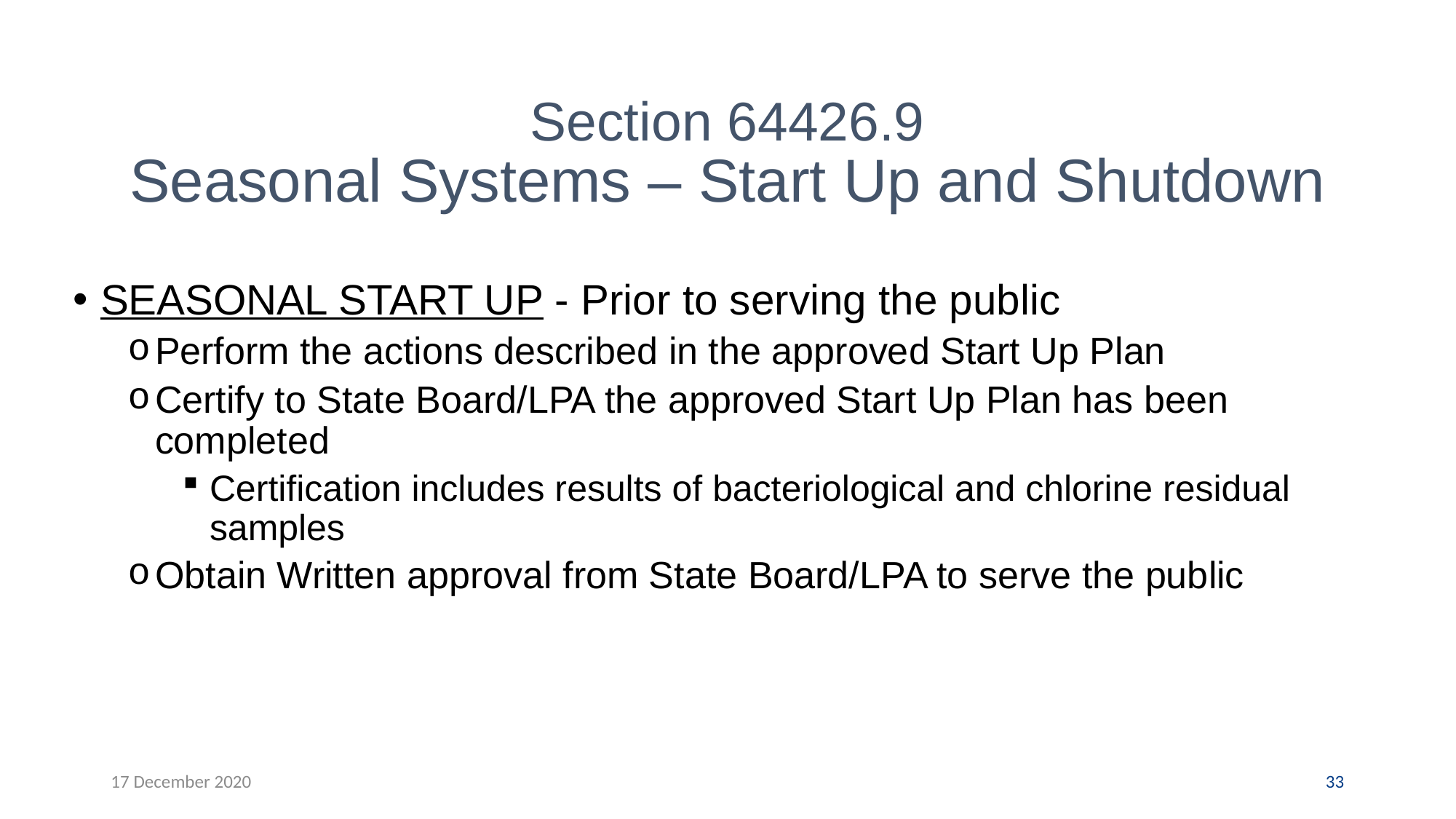

Section 64426.9
Seasonal Systems – Start Up and Shutdown

SEASONAL START UP - Prior to serving the public
Perform the actions described in the approved Start Up Plan
Certify to State Board/LPA the approved Start Up Plan has been completed
Certification includes results of bacteriological and chlorine residual samples
Obtain Written approval from State Board/LPA to serve the public
17 December 2020
33